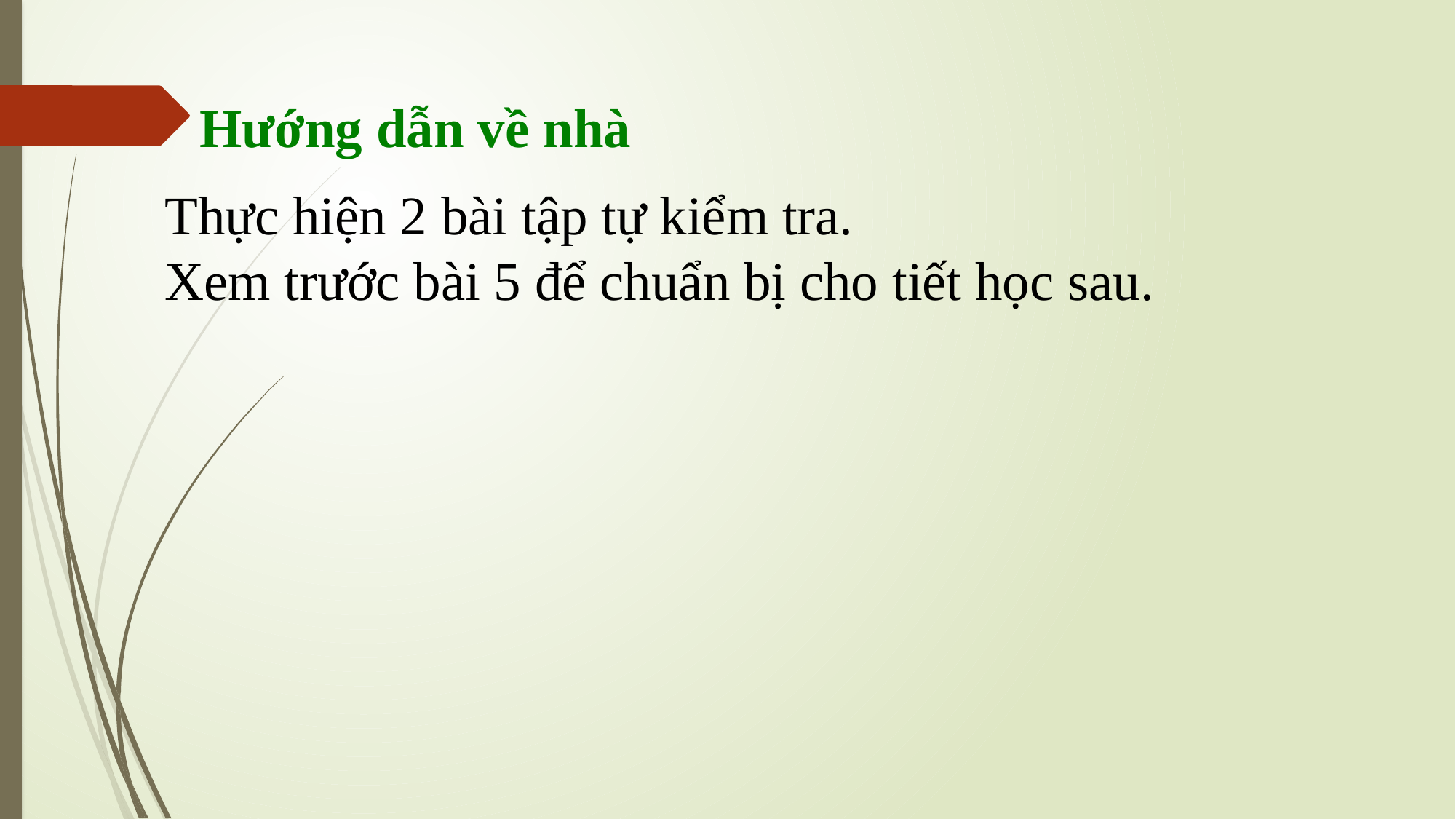

Hướng dẫn về nhà
Thực hiện 2 bài tập tự kiểm tra.
Xem trước bài 5 để chuẩn bị cho tiết học sau.